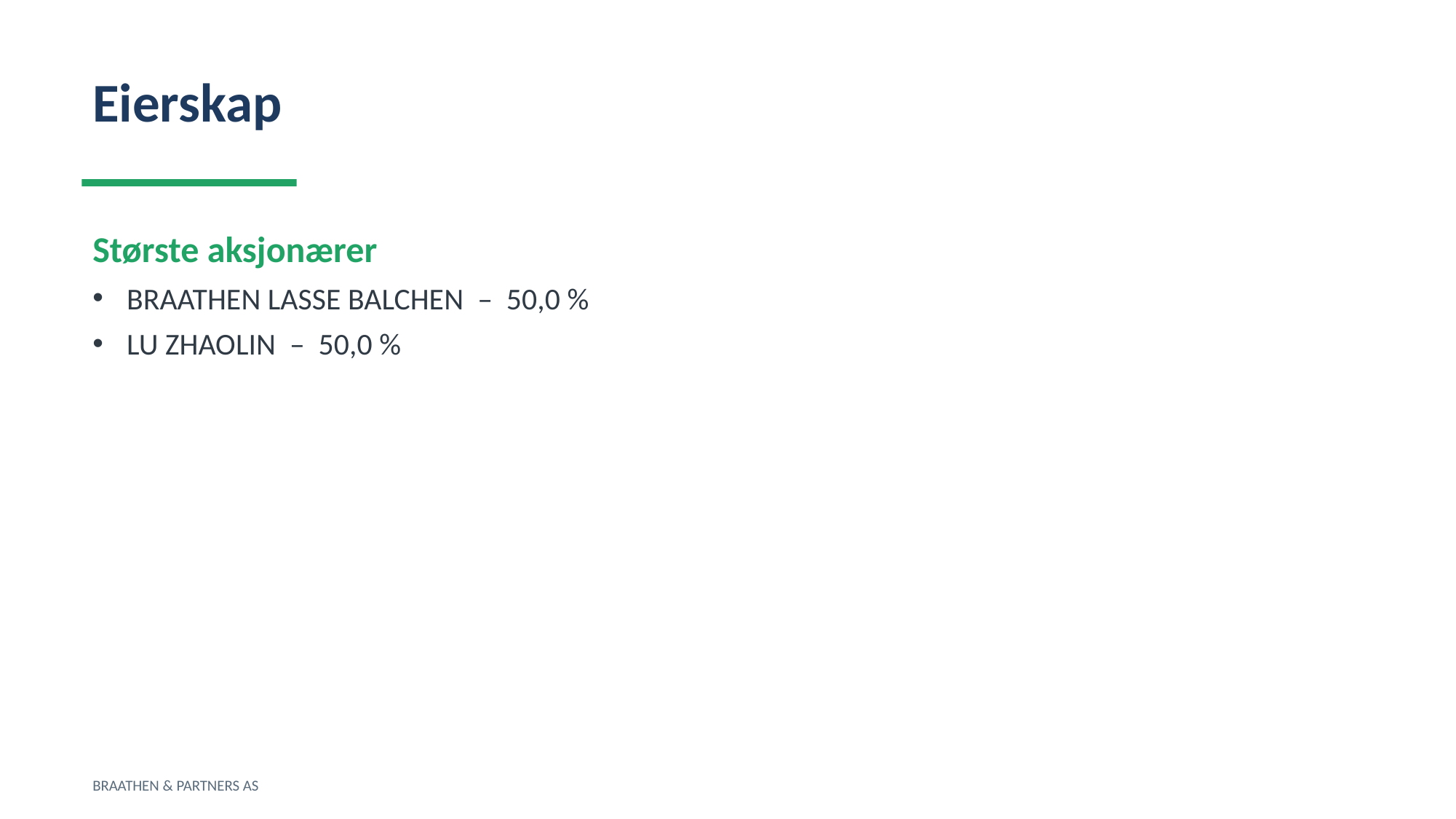

Eierskap

Største aksjonærer
BRAATHEN LASSE BALCHEN  –  50,0 %
LU ZHAOLIN  –  50,0 %
BRAATHEN & PARTNERS AS